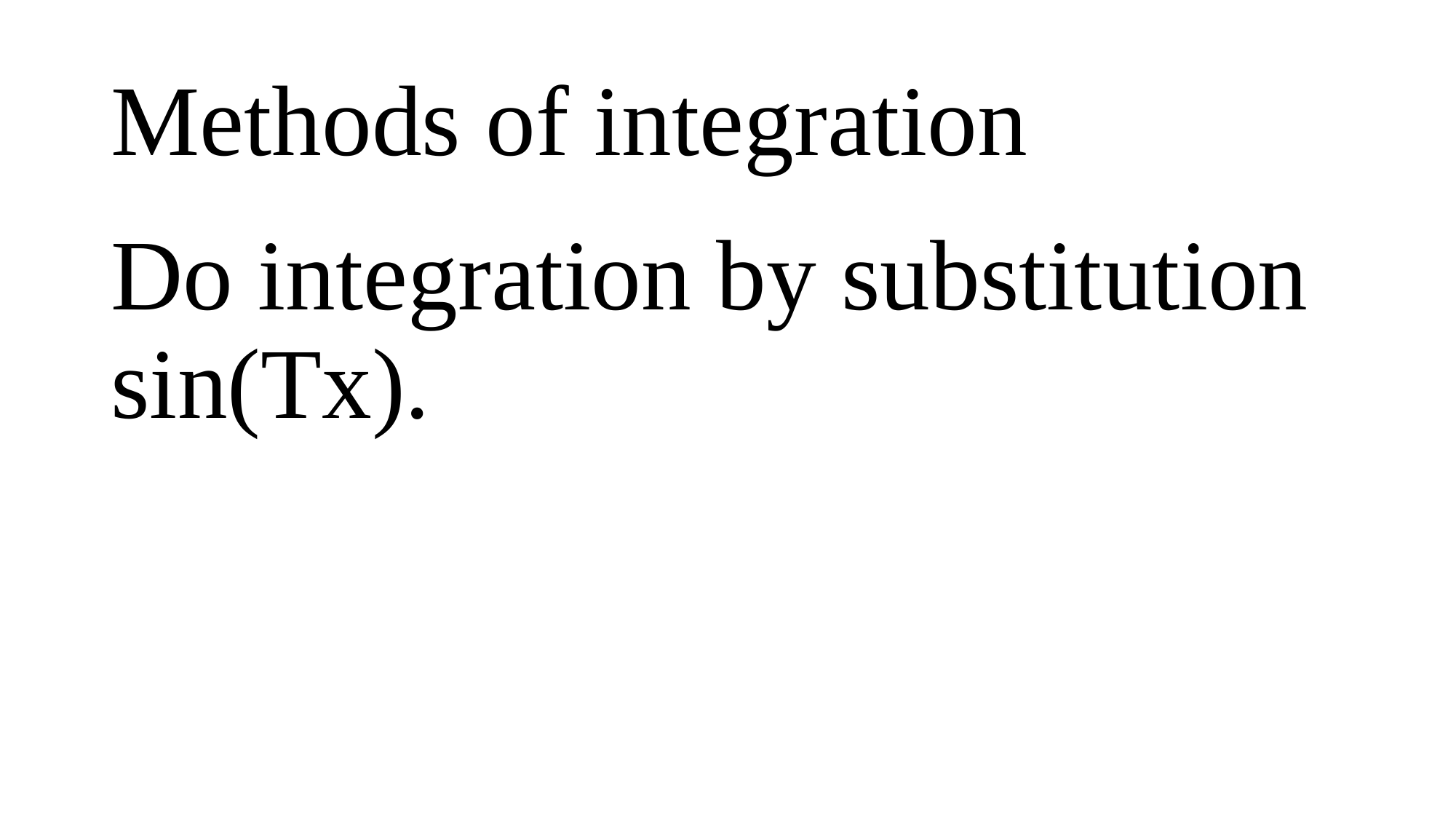

# Methods of integration
Do integration by substitution sin(Tx).